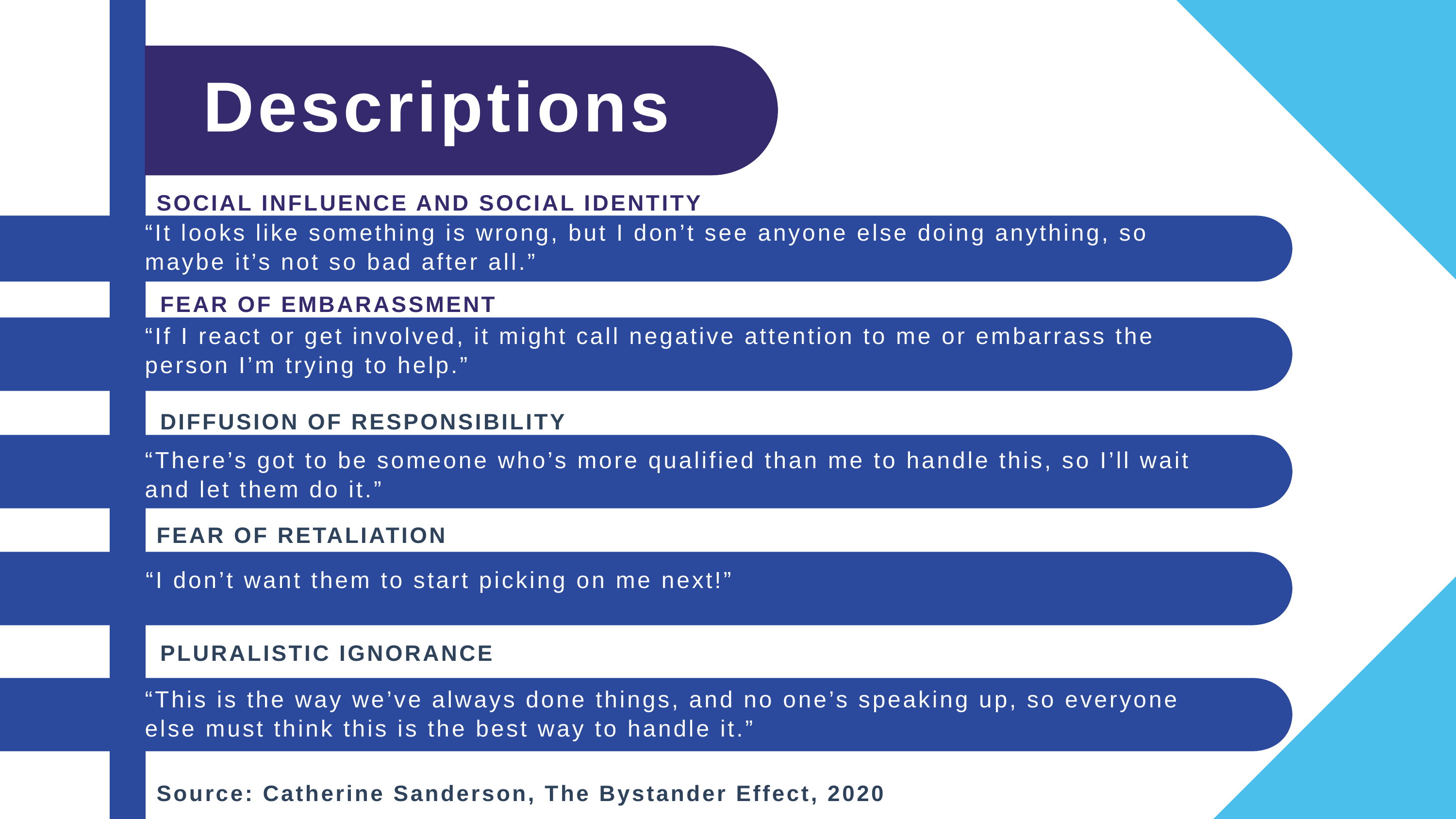

Descriptions
SOCIAL INFLUENCE AND SOCIAL IDENTITY
“It looks like something is wrong, but I don’t see anyone else doing anything, so maybe it’s not so bad after all.”

FEAR OF EMBARASSMENT
“If I react or get involved, it might call negative attention to me or embarrass the person I’m trying to help.”
DIFFUSION OF RESPONSIBILITY
“There’s got to be someone who’s more qualified than me to handle this, so I’ll wait and let them do it.”
FEAR OF RETALIATION
“I don’t want them to start picking on me next!”
PLURALISTIC IGNORANCE

“This is the way we’ve always done things, and no one’s speaking up, so everyone else must think this is the best way to handle it.”
Source: Catherine Sanderson, The Bystander Effect, 2020